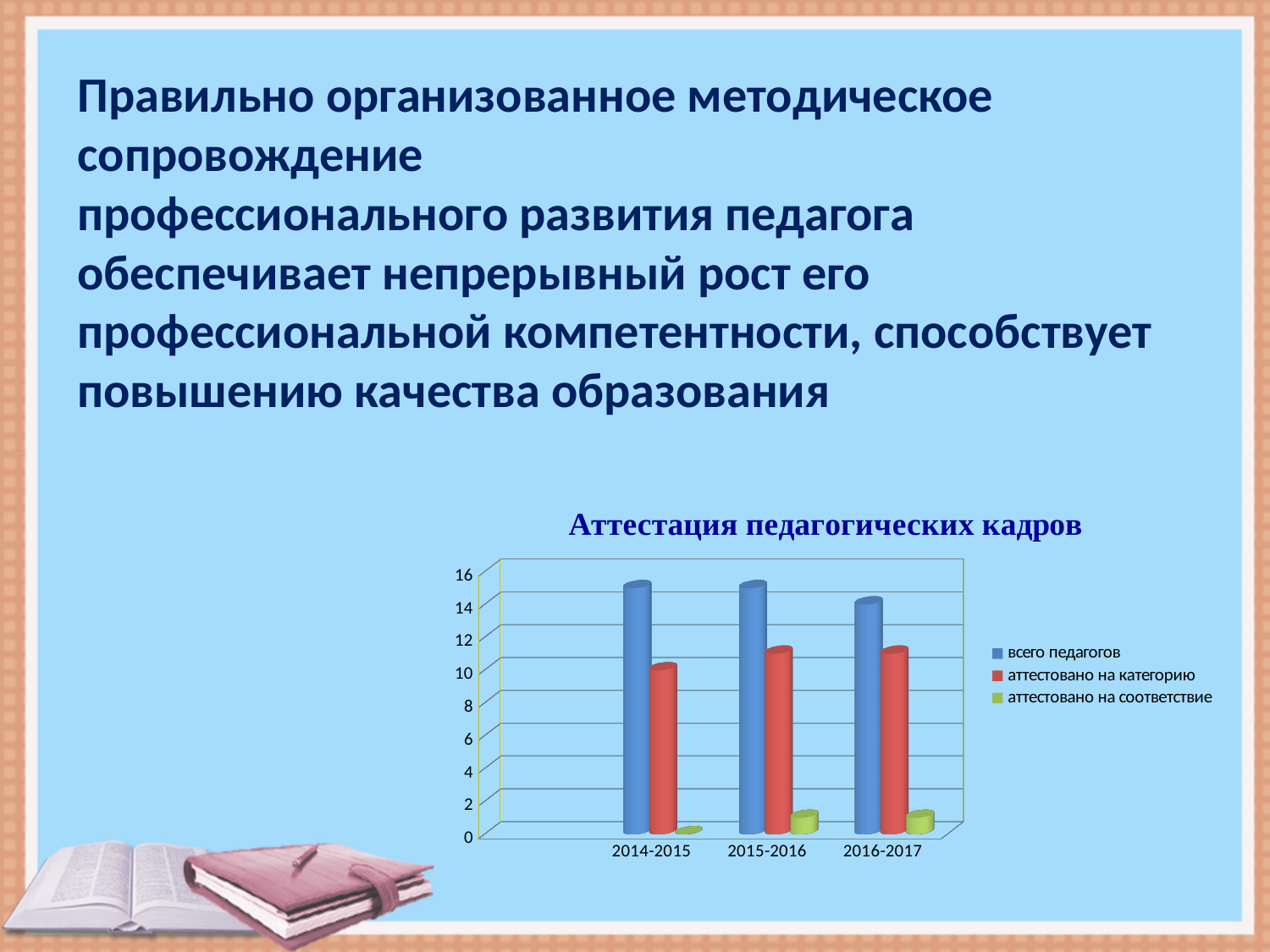

Правильно организованное методическое сопровождение
профессионального развития педагога
обеспечивает непрерывный рост его профессиональной компетентности, способствует повышению качества образования

[unsupported chart]